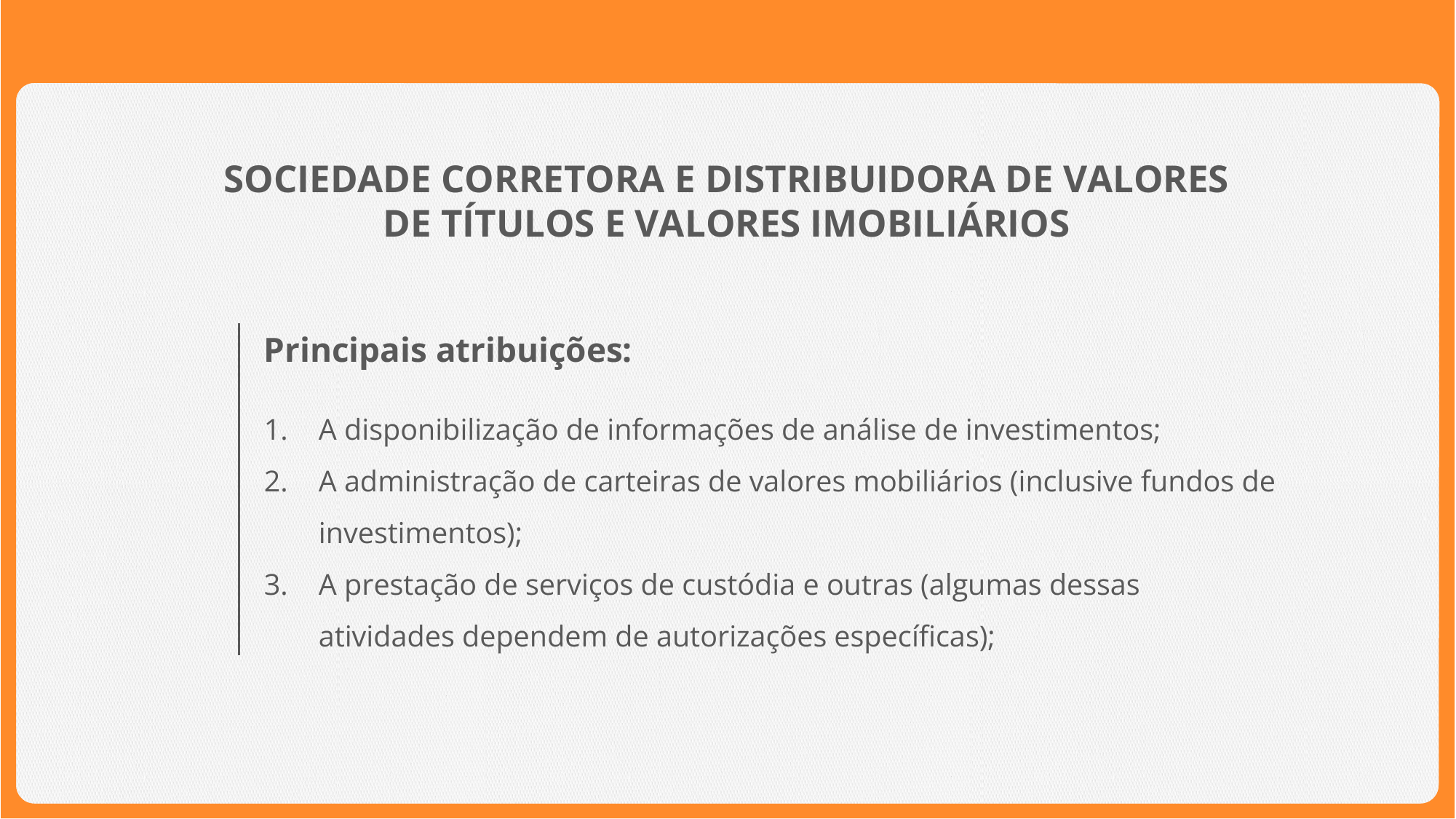

SOCIEDADE CORRETORA E DISTRIBUIDORA DE VALORES
DE TÍTULOS E VALORES IMOBILIÁRIOS
Principais atribuições:
A disponibilização de informações de análise de investimentos;
A administração de carteiras de valores mobiliários (inclusive fundos de investimentos);
A prestação de serviços de custódia e outras (algumas dessas atividades dependem de autorizações específicas);